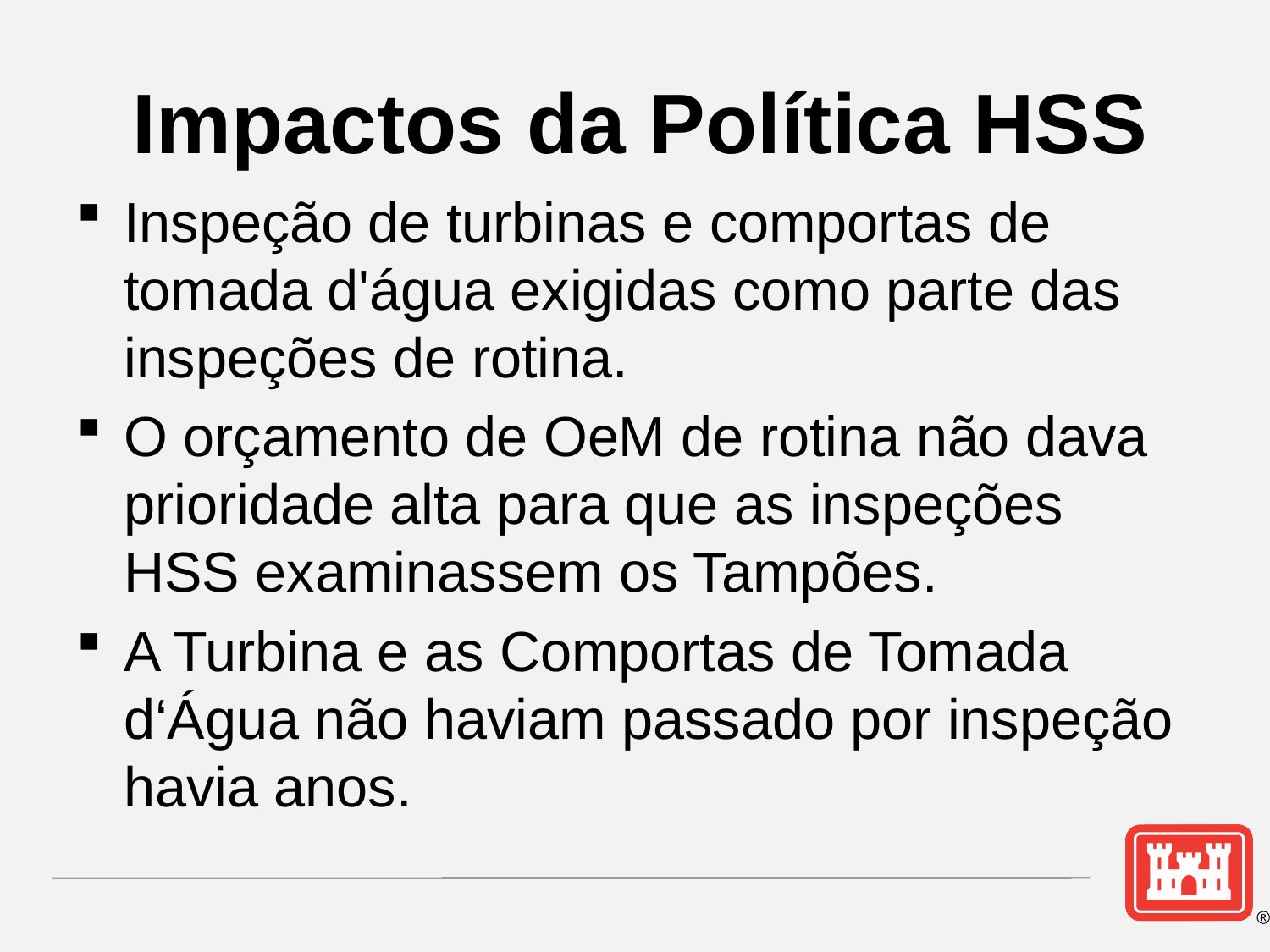

# Impactos da Política HSS
Inspeção de turbinas e comportas de tomada d'água exigidas como parte das inspeções de rotina.
O orçamento de OeM de rotina não dava prioridade alta para que as inspeções HSS examinassem os Tampões.
A Turbina e as Comportas de Tomada d‘Água não haviam passado por inspeção havia anos.